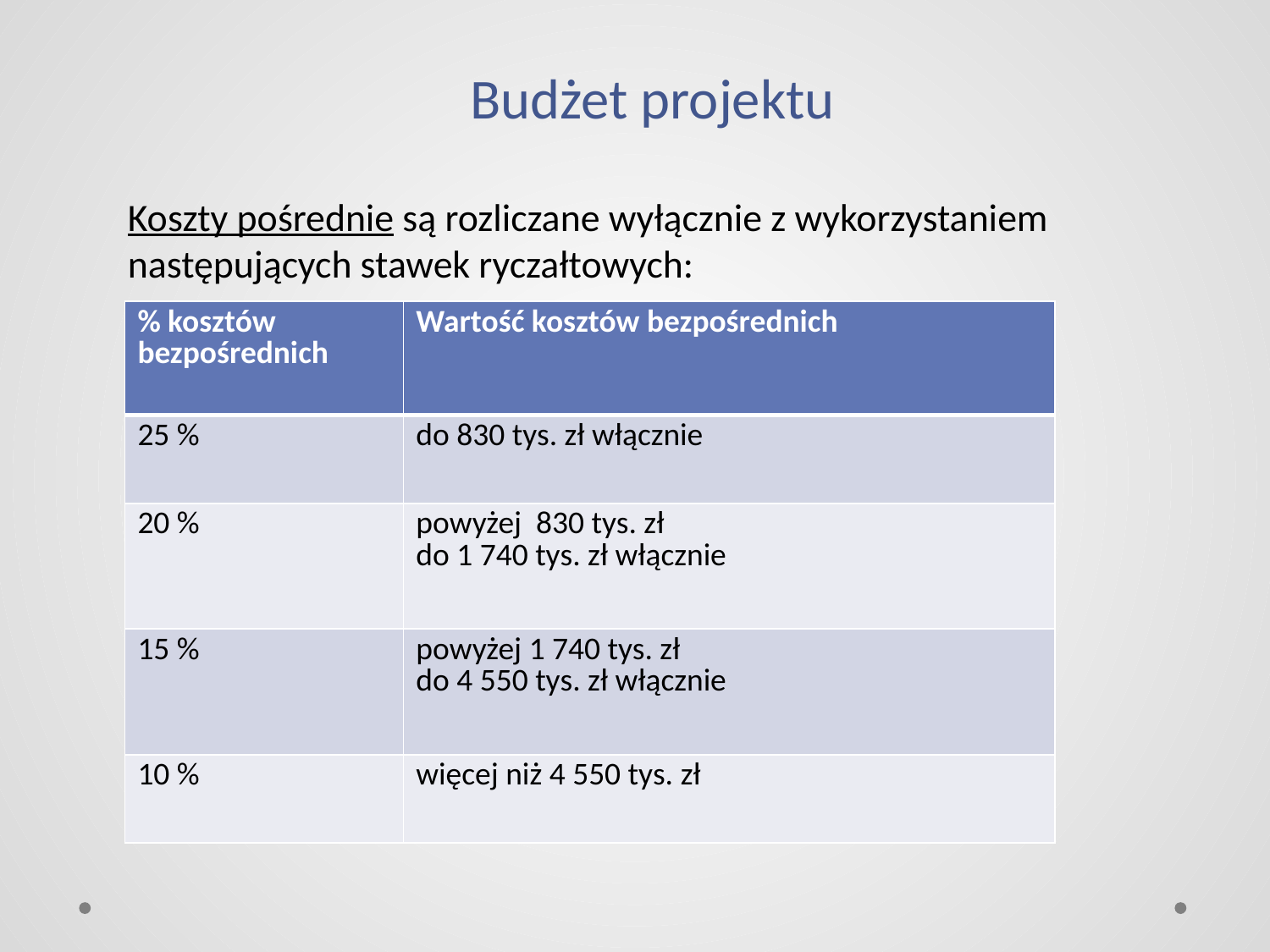

# Budżet projektu
Koszty pośrednie są rozliczane wyłącznie z wykorzystaniem następujących stawek ryczałtowych:

| % kosztów bezpośrednich | Wartość kosztów bezpośrednich |
| --- | --- |
| 25 % | do 830 tys. zł włącznie |
| 20 % | powyżej 830 tys. zł do 1 740 tys. zł włącznie |
| 15 % | powyżej 1 740 tys. zł do 4 550 tys. zł włącznie |
| 10 % | więcej niż 4 550 tys. zł |